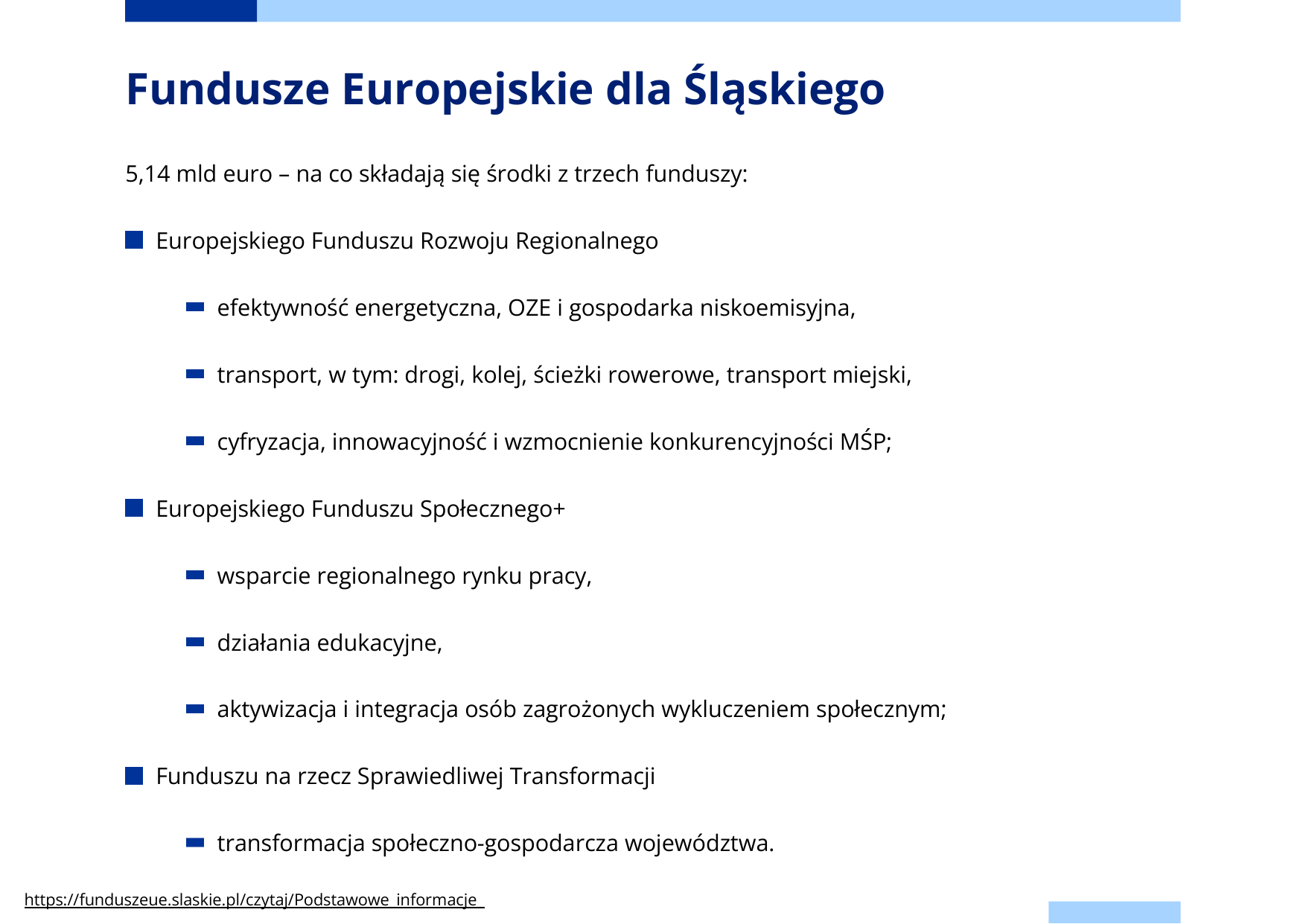

# Fundusze Europejskie dla Śląskiego
5,14 mld euro – na co składają się środki z trzech funduszy:
Europejskiego Funduszu Rozwoju Regionalnego
efektywność energetyczna, OZE i gospodarka niskoemisyjna,
transport, w tym: drogi, kolej, ścieżki rowerowe, transport miejski,
cyfryzacja, innowacyjność i wzmocnienie konkurencyjności MŚP;
Europejskiego Funduszu Społecznego+
wsparcie regionalnego rynku pracy,
działania edukacyjne,
aktywizacja i integracja osób zagrożonych wykluczeniem społecznym;
Funduszu na rzecz Sprawiedliwej Transformacji
transformacja społeczno-gospodarcza województwa.

https://funduszeue.slaskie.pl/czytaj/Podstawowe_informacje_